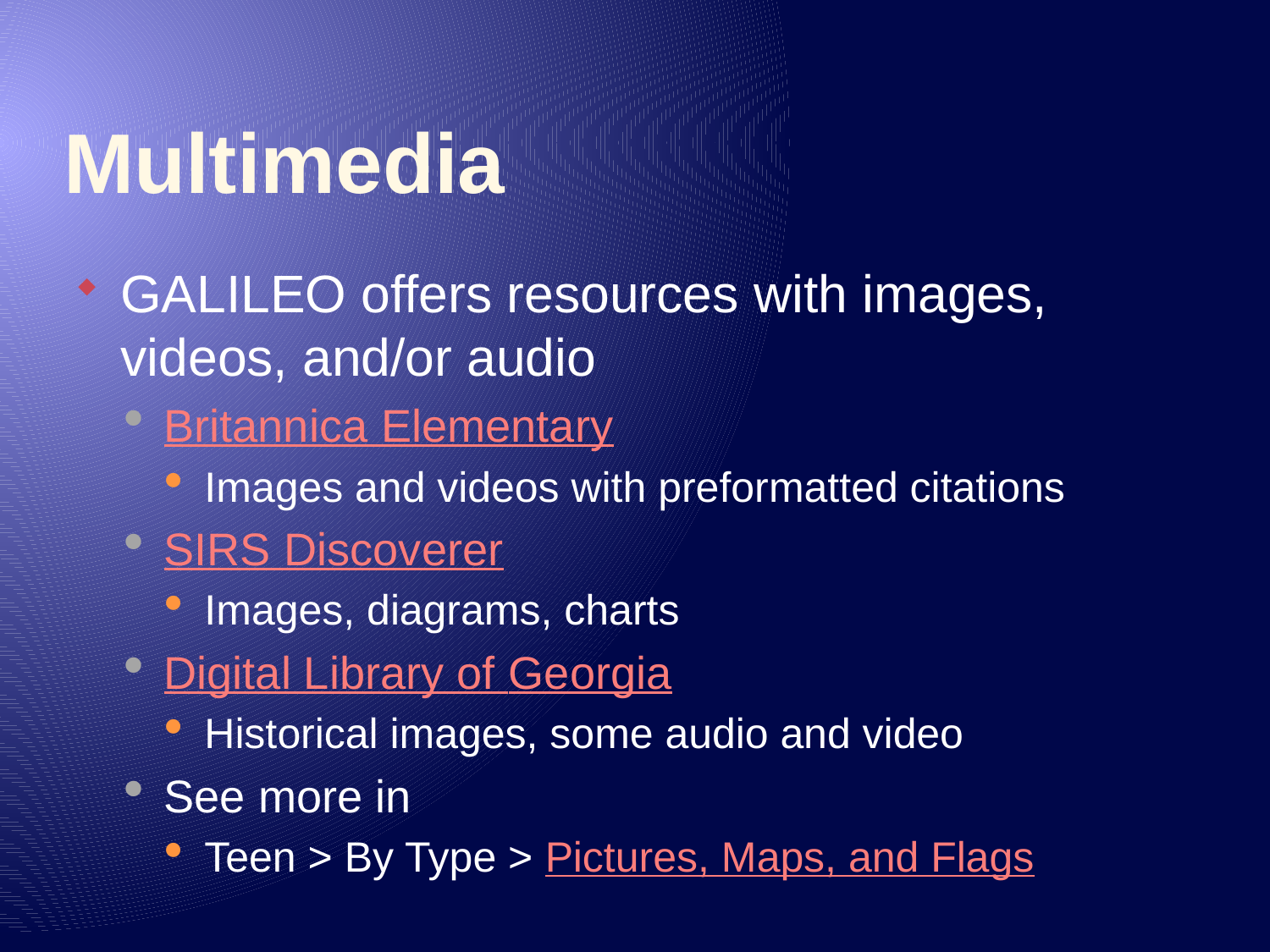

# Multimedia
GALILEO offers resources with images, videos, and/or audio
Britannica Elementary
Images and videos with preformatted citations
SIRS Discoverer
Images, diagrams, charts
Digital Library of Georgia
Historical images, some audio and video
See more in
Teen > By Type > Pictures, Maps, and Flags